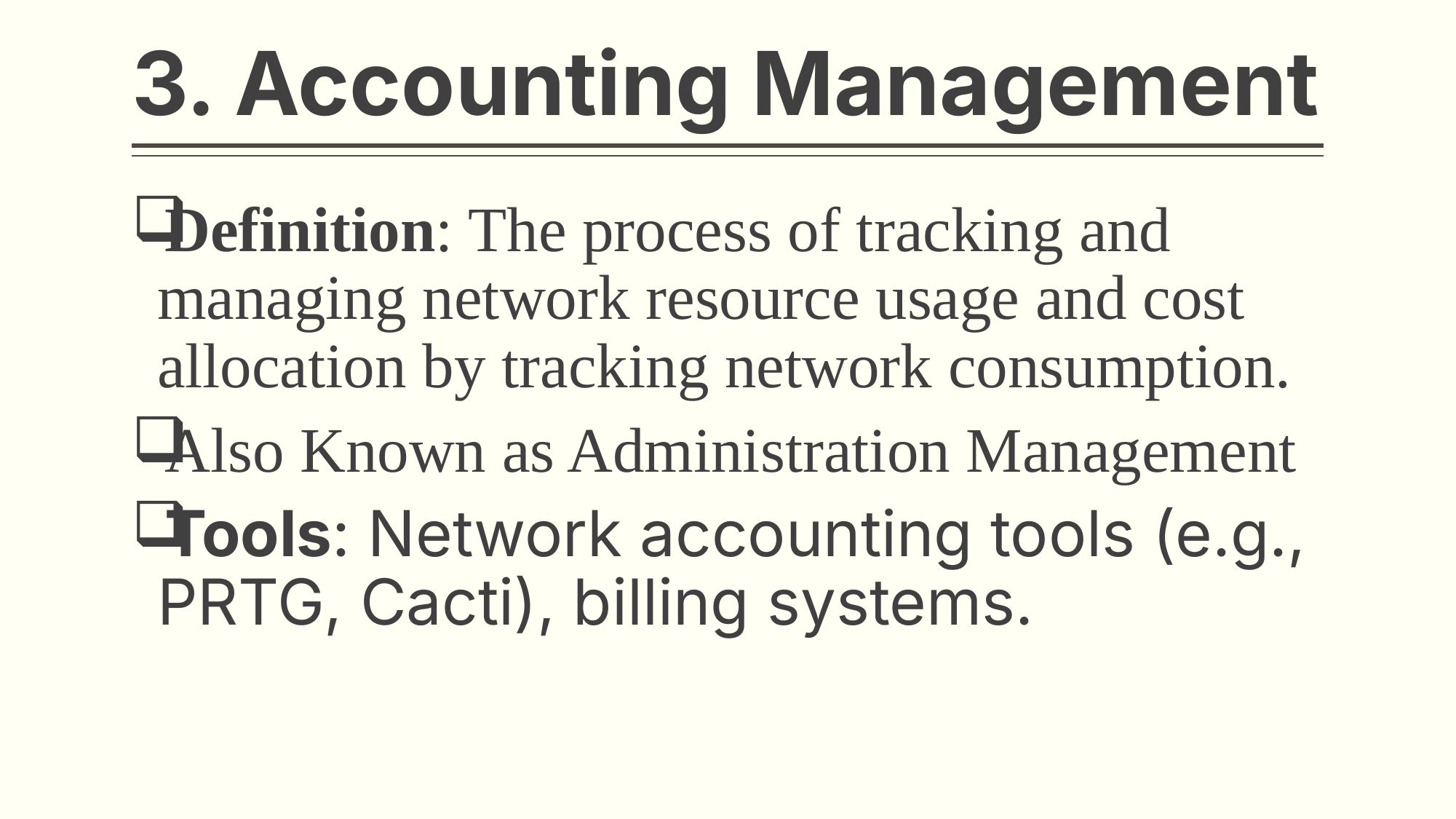

# 3. Accounting Management
Definition: The process of tracking and managing network resource usage and cost allocation by tracking network consumption.
Also Known as Administration Management
Tools: Network accounting tools (e.g., PRTG, Cacti), billing systems.